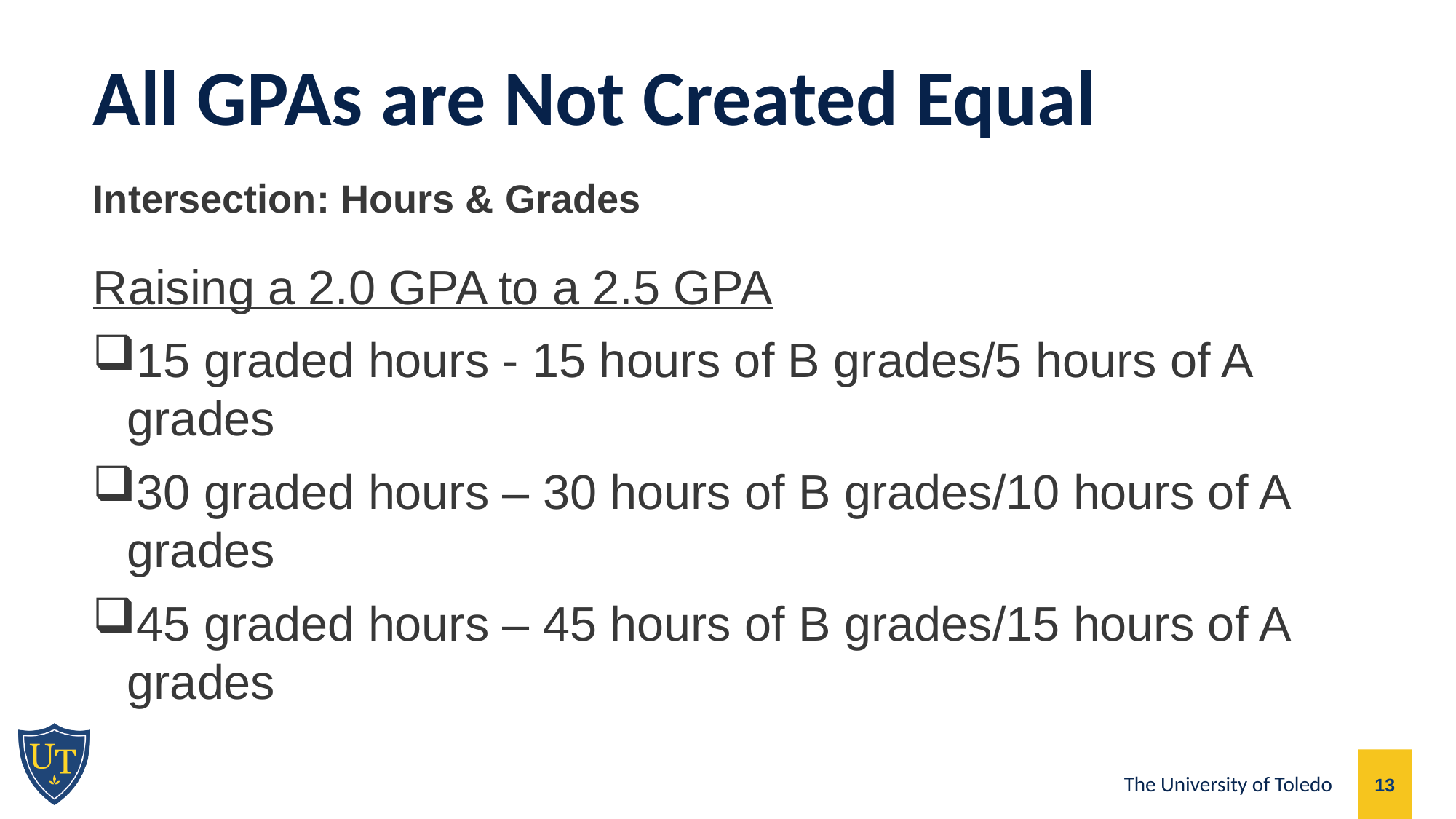

All GPAs are Not Created Equal
Intersection: Hours & Grades
Raising a 2.0 GPA to a 2.5 GPA
15 graded hours - 15 hours of B grades/5 hours of A grades
30 graded hours – 30 hours of B grades/10 hours of A grades
45 graded hours – 45 hours of B grades/15 hours of A grades
13
The University of Toledo